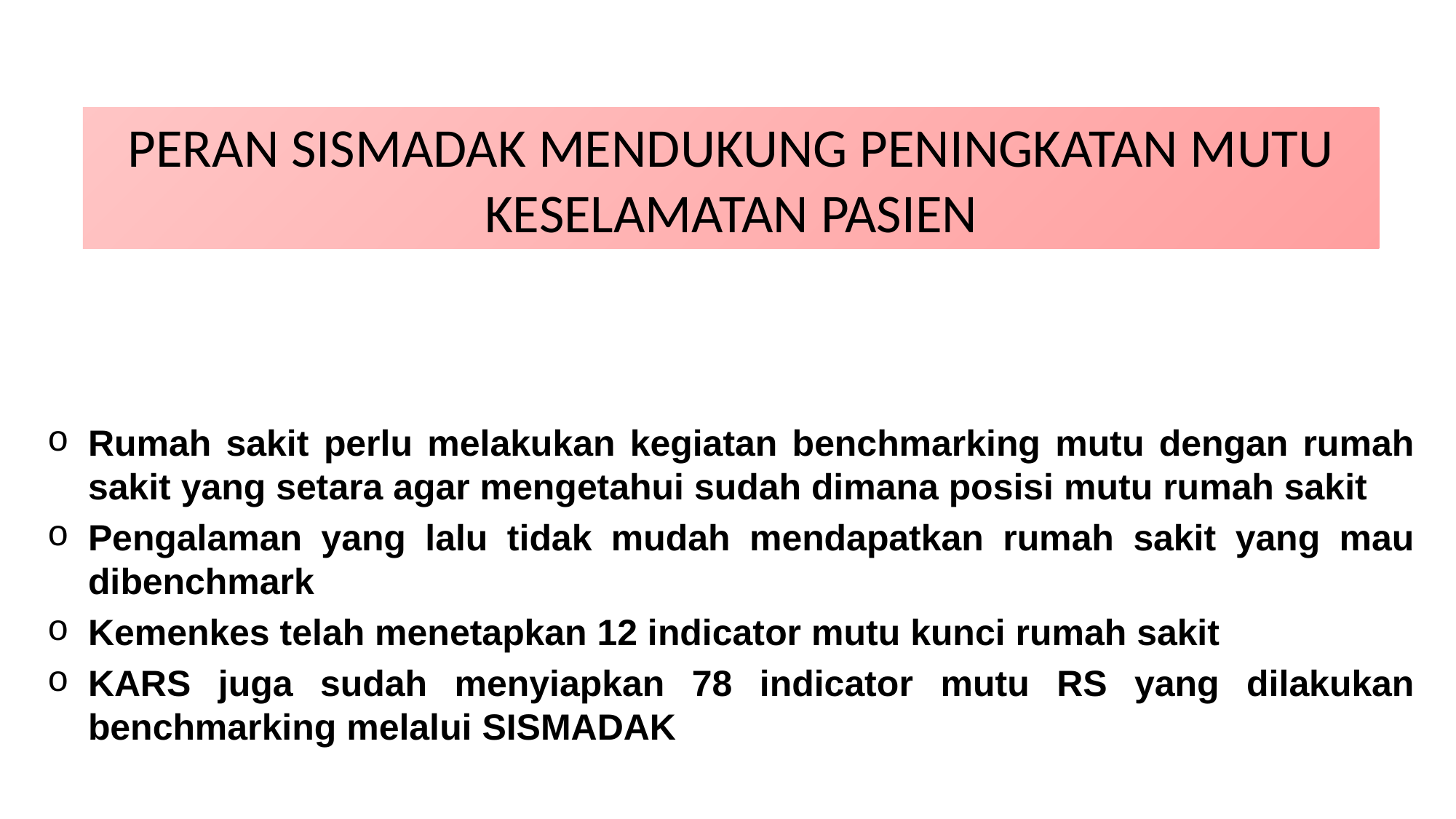

PERAN SISMADAK MENDUKUNG PENINGKATAN MUTU KESELAMATAN PASIEN
#
Rumah sakit perlu melakukan kegiatan benchmarking mutu dengan rumah sakit yang setara agar mengetahui sudah dimana posisi mutu rumah sakit
Pengalaman yang lalu tidak mudah mendapatkan rumah sakit yang mau dibenchmark
Kemenkes telah menetapkan 12 indicator mutu kunci rumah sakit
KARS juga sudah menyiapkan 78 indicator mutu RS yang dilakukan benchmarking melalui SISMADAK